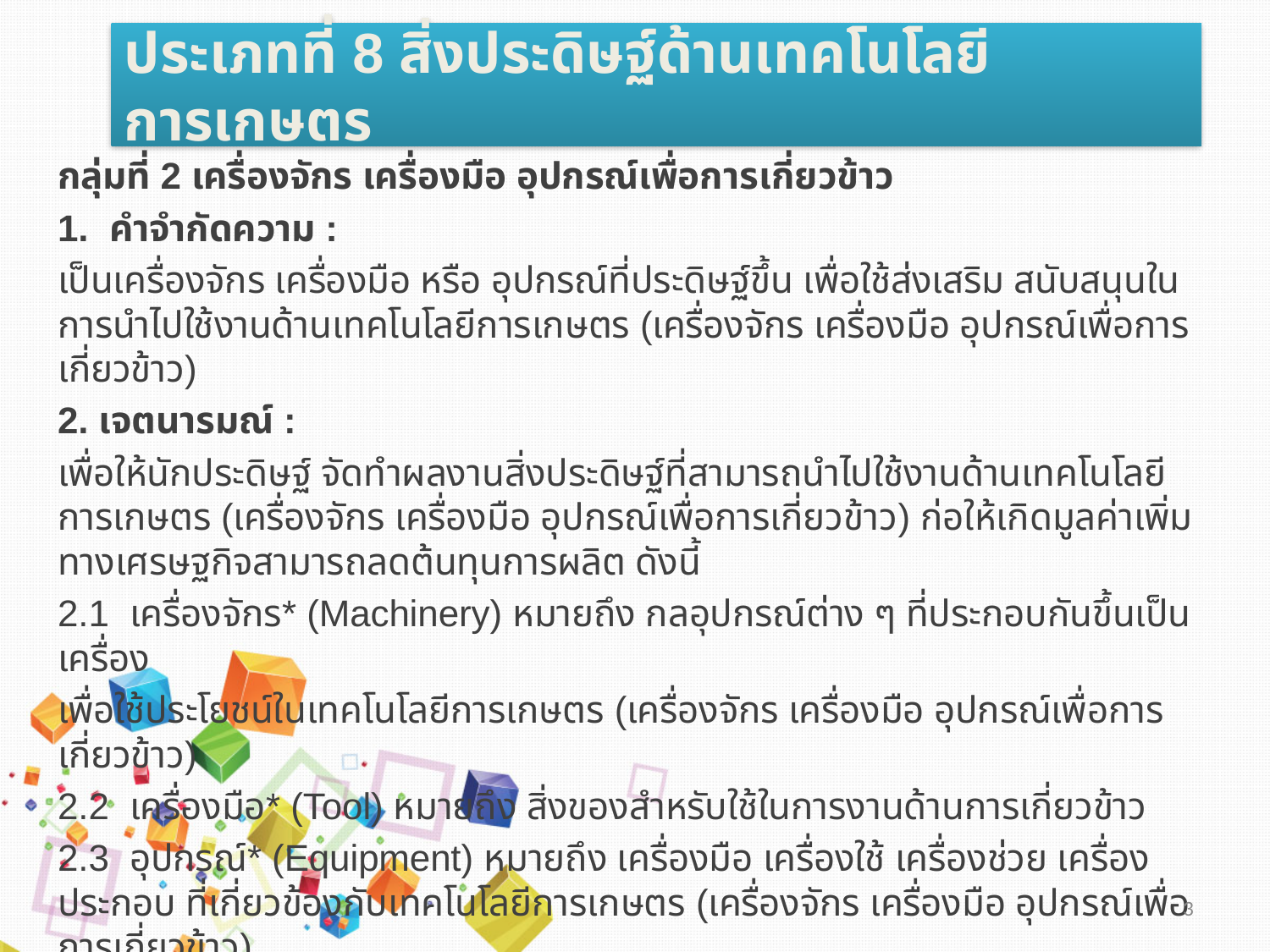

# ประเภทที่ 8 สิ่งประดิษฐ์ด้านเทคโนโลยีการเกษตร
กลุ่มที่ 2 เครื่องจักร เครื่องมือ อุปกรณ์เพื่อการเกี่ยวข้าว
1.  คำจำกัดความ :
เป็นเครื่องจักร เครื่องมือ หรือ อุปกรณ์ที่ประดิษฐ์ขึ้น เพื่อใช้ส่งเสริม สนับสนุนในการนำไปใช้งานด้านเทคโนโลยีการเกษตร (เครื่องจักร เครื่องมือ อุปกรณ์เพื่อการเกี่ยวข้าว)
2. เจตนารมณ์ :
เพื่อให้นักประดิษฐ์ จัดทำผลงานสิ่งประดิษฐ์ที่สามารถนำไปใช้งานด้านเทคโนโลยีการเกษตร (เครื่องจักร เครื่องมือ อุปกรณ์เพื่อการเกี่ยวข้าว) ก่อให้เกิดมูลค่าเพิ่มทางเศรษฐกิจสามารถลดต้นทุนการผลิต ดังนี้
2.1  เครื่องจักร* (Machinery) หมายถึง กลอุปกรณ์ต่าง ๆ ที่ประกอบกันขึ้นเป็นเครื่อง
เพื่อใช้ประโยชน์ในเทคโนโลยีการเกษตร (เครื่องจักร เครื่องมือ อุปกรณ์เพื่อการเกี่ยวข้าว)
2.2  เครื่องมือ* (Tool) หมายถึง สิ่งของสำหรับใช้ในการงานด้านการเกี่ยวข้าว
2.3  อุปกรณ์* (Equipment) หมายถึง เครื่องมือ เครื่องใช้ เครื่องช่วย เครื่องประกอบ ที่เกี่ยวข้องกับเทคโนโลยีการเกษตร (เครื่องจักร เครื่องมือ อุปกรณ์เพื่อการเกี่ยวข้าว)

3